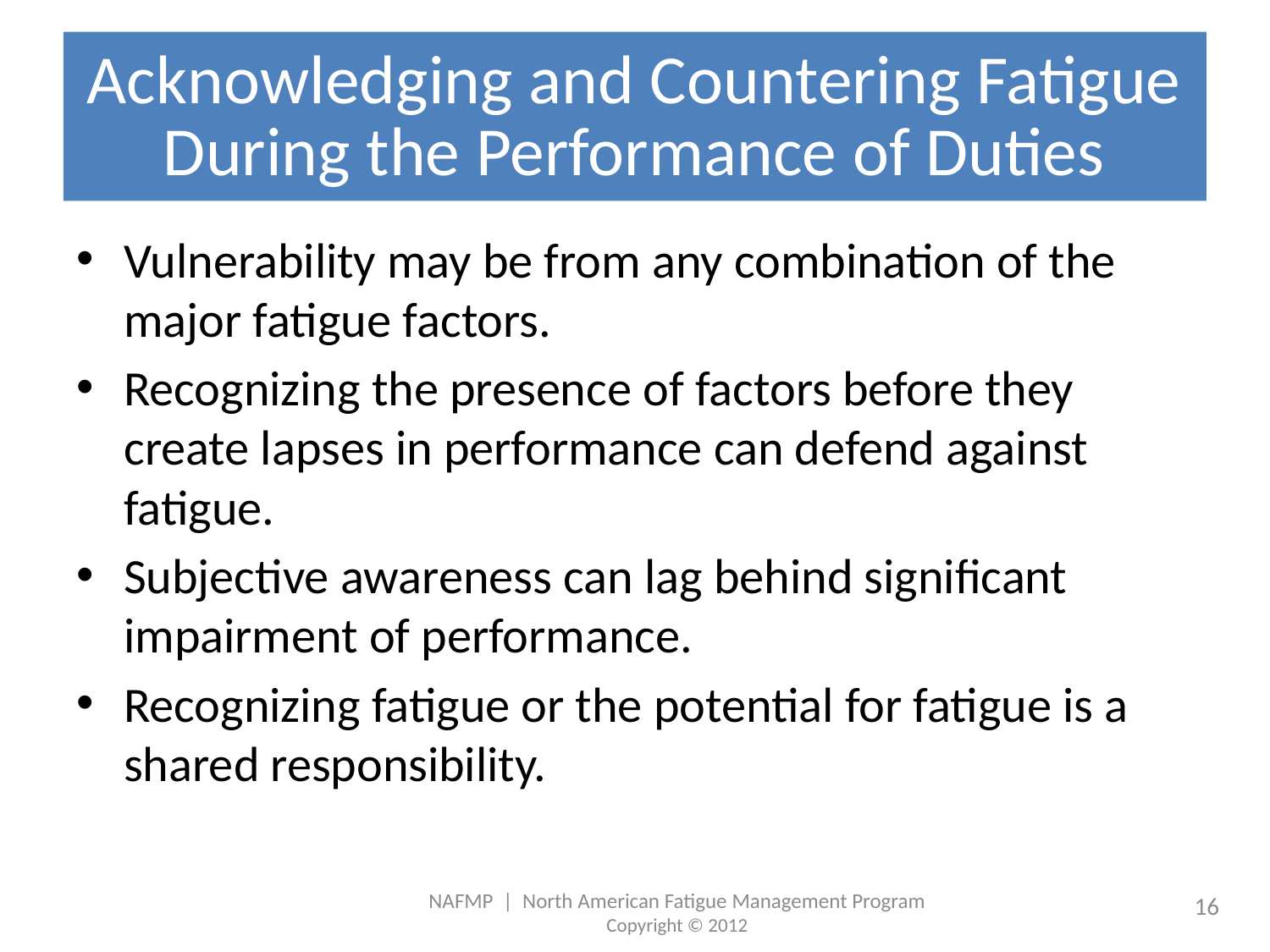

# Acknowledging and Countering Fatigue During the Performance of Duties
Vulnerability may be from any combination of the major fatigue factors.
Recognizing the presence of factors before they create lapses in performance can defend against fatigue.
Subjective awareness can lag behind significant impairment of performance.
Recognizing fatigue or the potential for fatigue is a shared responsibility.